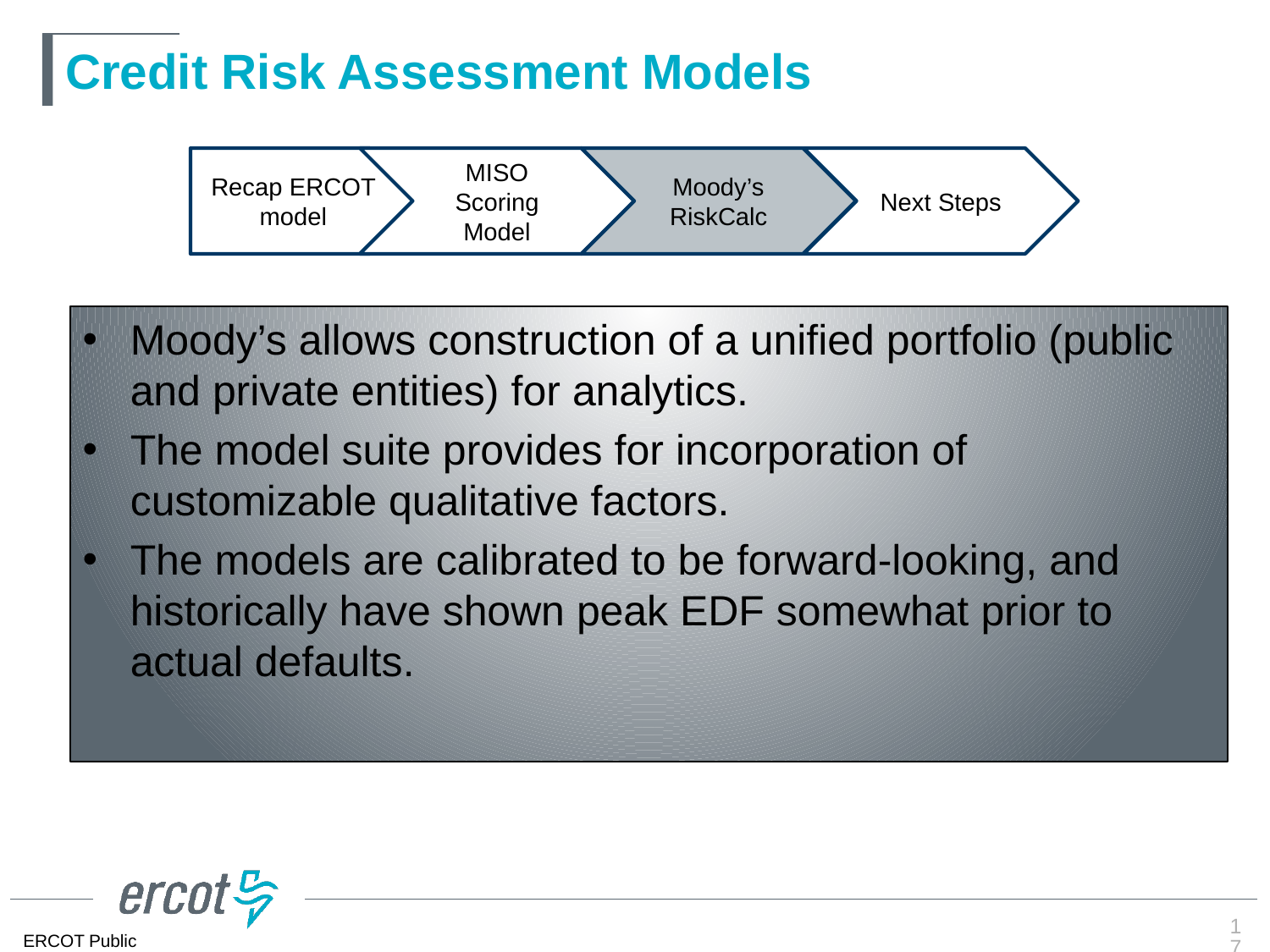

# Credit Risk Assessment Models
Recap ERCOT model
MISO Scoring Model
Moody’s RiskCalc
Next Steps
Moody’s allows construction of a unified portfolio (public and private entities) for analytics.
The model suite provides for incorporation of customizable qualitative factors.
The models are calibrated to be forward-looking, and historically have shown peak EDF somewhat prior to actual defaults.
17